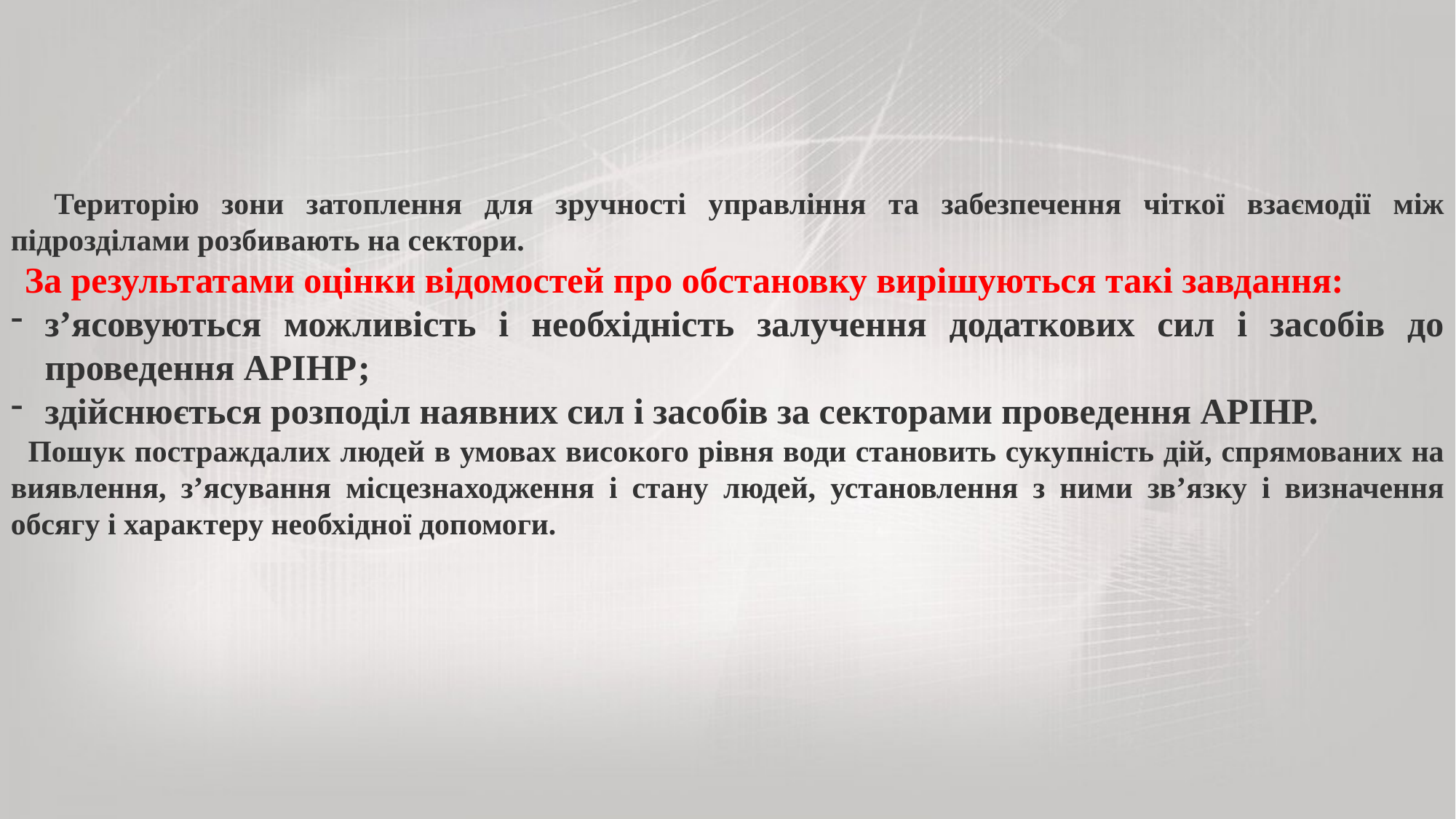

Територію зони затоплення для зручності управління та забезпечення чіткої взаємодії між підрозділами розбивають на сектори.
  За результатами оцінки відомостей про обстановку вирішуються такі завдання:
з’ясовуються можливість і необхідність залучення додаткових сил і засобів до проведення АРІНР;
здійснюється розподіл наявних сил і засобів за секторами проведення АРІНР.
  Пошук постраждалих людей в умовах високого рівня води становить сукупність дій, спрямованих на виявлення, з’ясування місцезнаходження і стану людей, установлення з ними зв’язку і визначення обсягу і характеру необхідної допомоги.